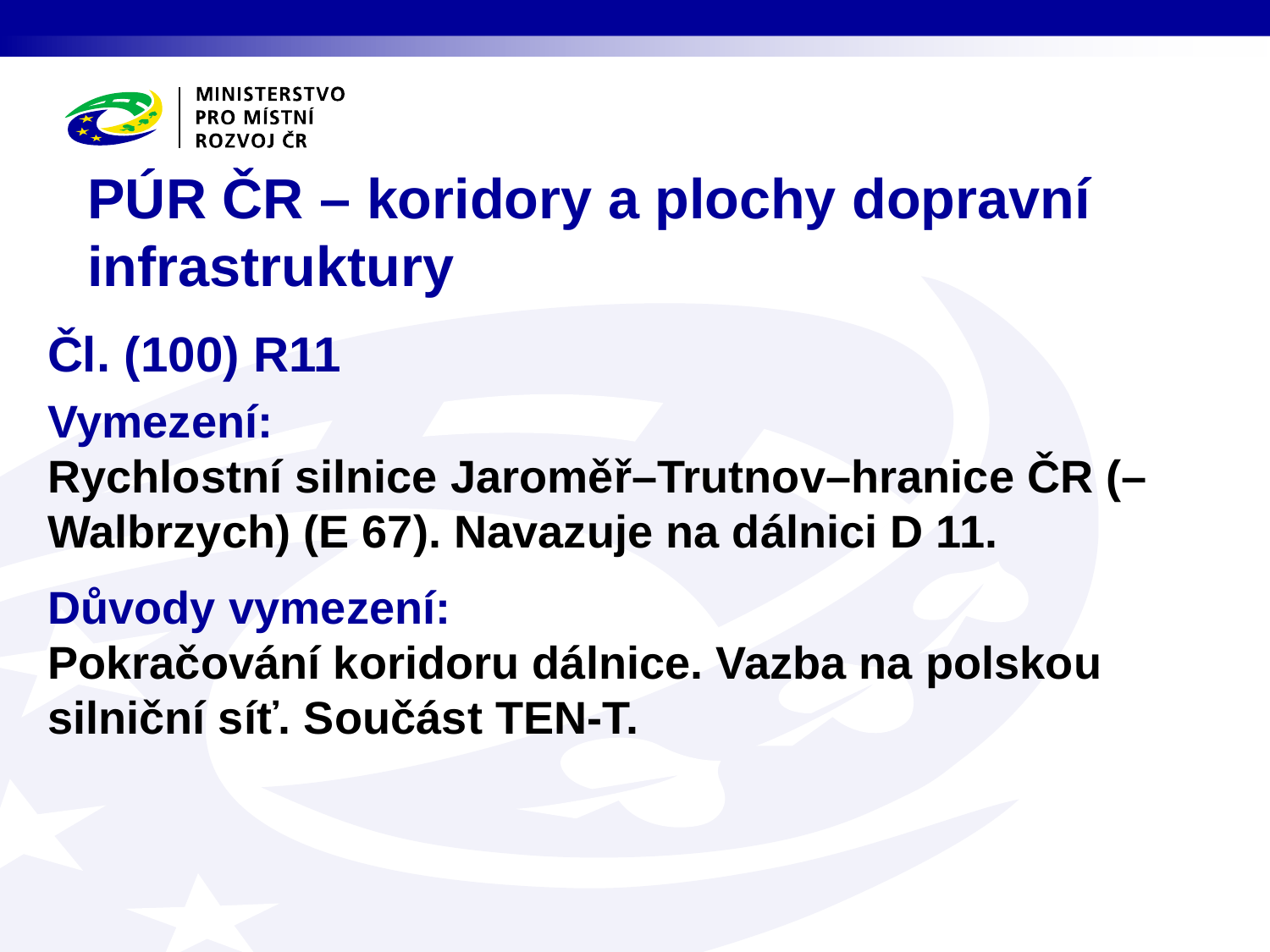

# PÚR ČR – koridory a plochy dopravní infrastruktury
Čl. (100) R11
Vymezení:
Rychlostní silnice Jaroměř–Trutnov–hranice ČR (–Walbrzych) (E 67). Navazuje na dálnici D 11.
Důvody vymezení:
Pokračování koridoru dálnice. Vazba na polskou silniční síť. Součást TEN-T.